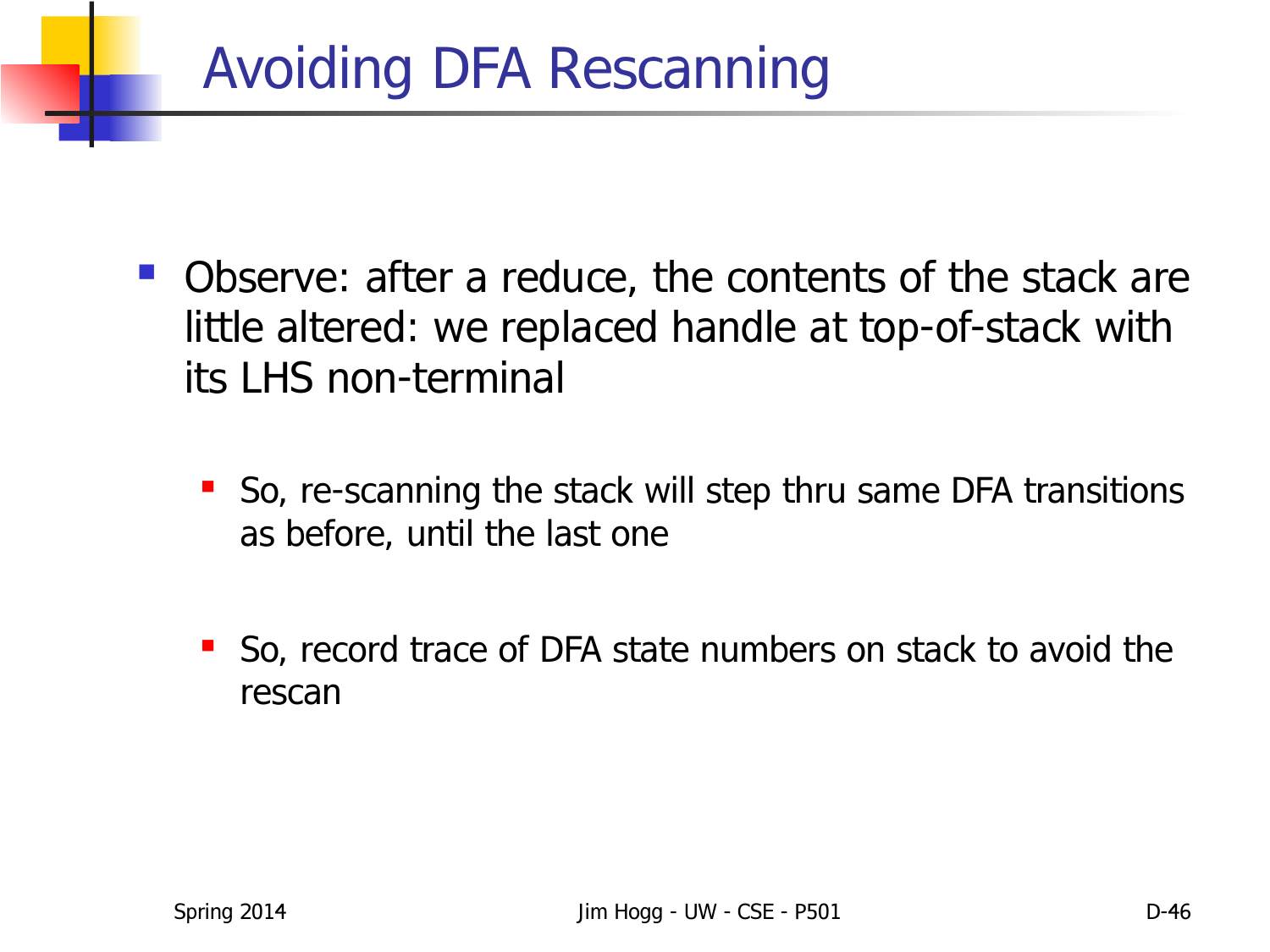

# Avoiding DFA Rescanning
Observe: after a reduce, the contents of the stack are little altered: we replaced handle at top-of-stack with its LHS non-terminal

So, re-scanning the stack will step thru same DFA transitions as before, until the last one

So, record trace of DFA state numbers on stack to avoid the rescan
Spring 2014
Jim Hogg - UW - CSE - P501
D-46